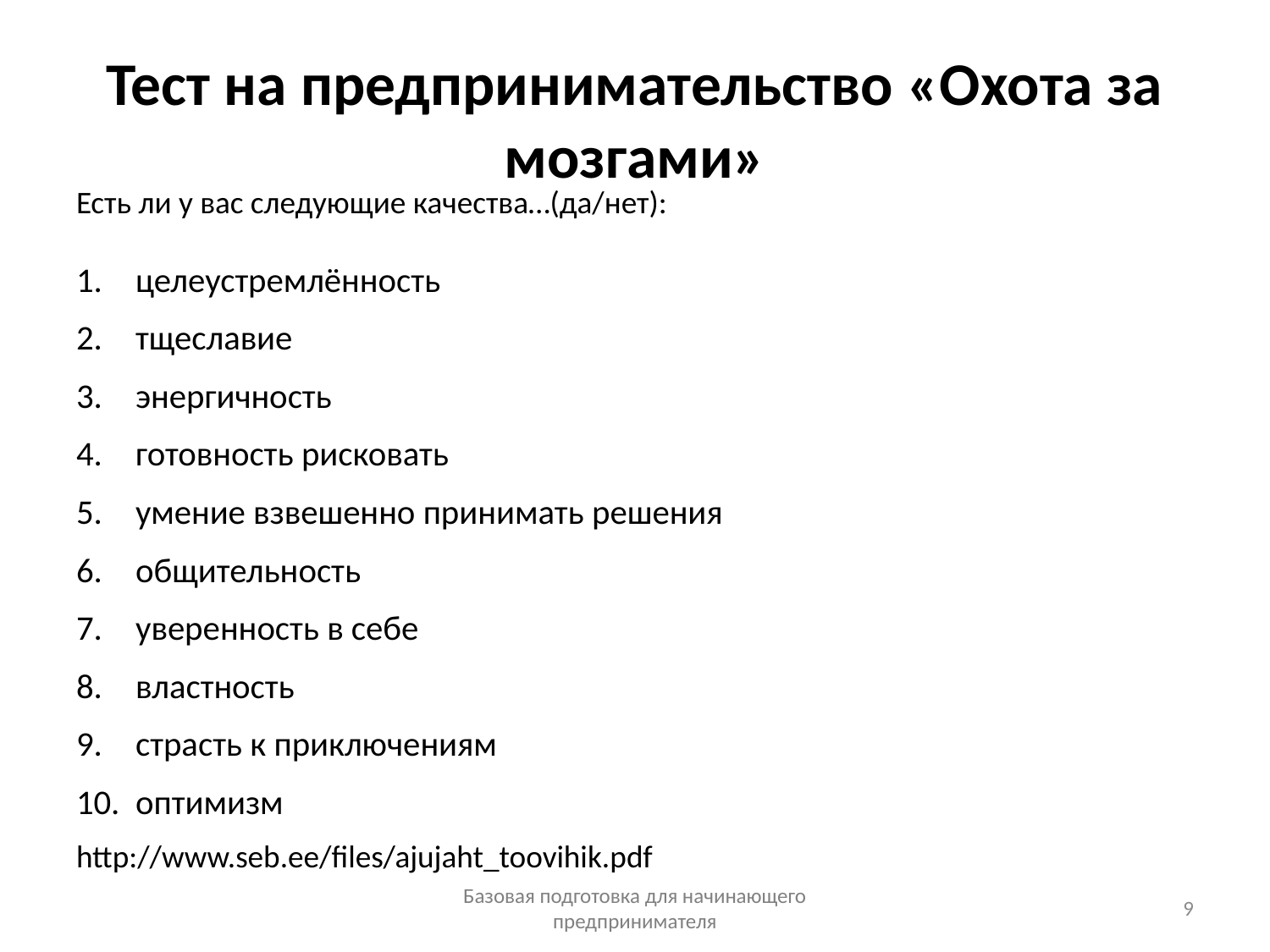

# Тест на предпринимательство «Охота за мозгами»
Есть ли у вас следующие качества…(да/нет):

 целеустремлённость

 тщеславие

 энергичность

 готовность рисковать

 умение взвешенно принимать решения

 общительность

 уверенность в себе

 властность

 страсть к приключениям

 оптимизм

http://www.seb.ee/files/ajujaht_toovihik.pdf
Базовая подготовка для начинающего предпринимателя
9